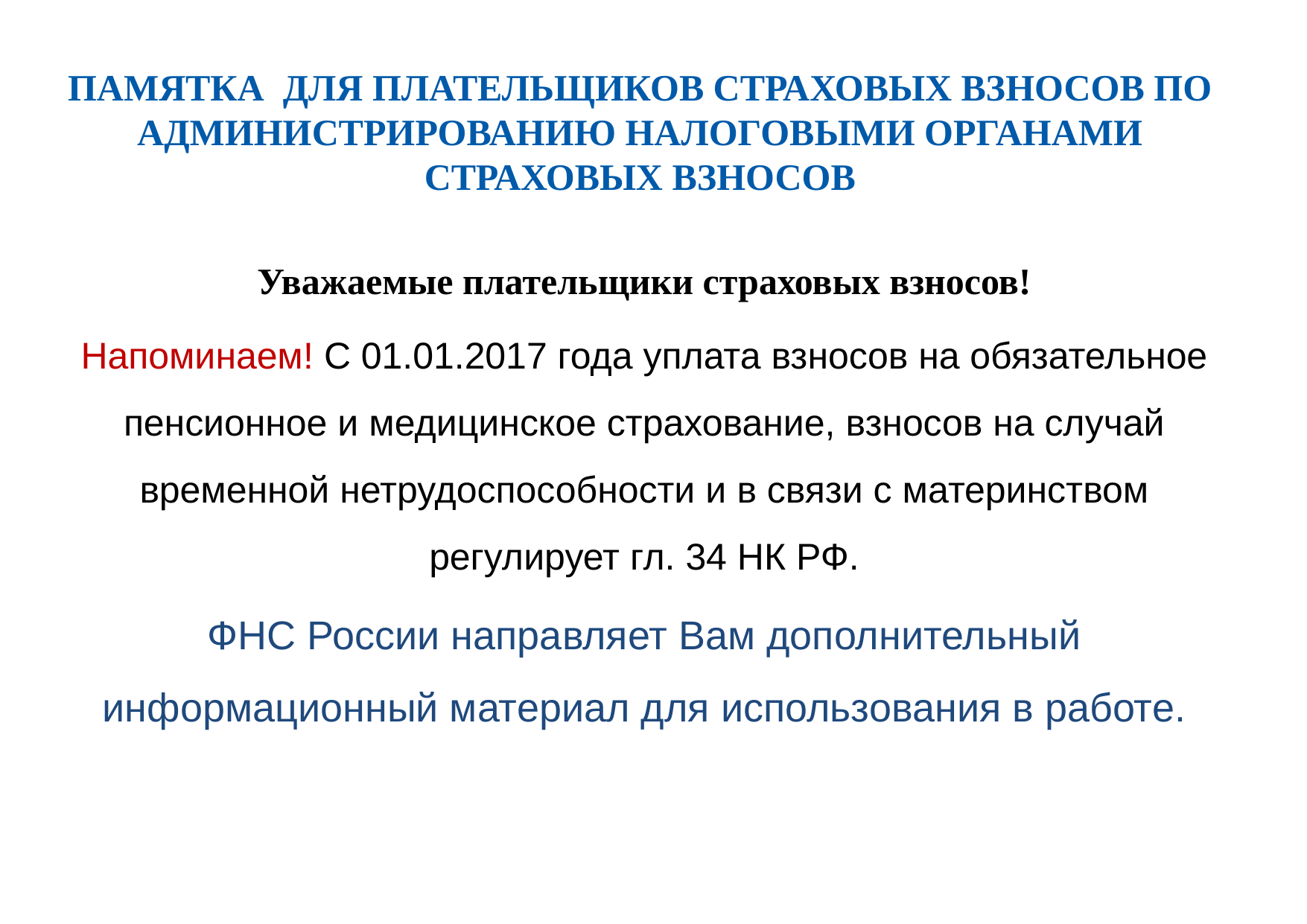

# Памятка  для плательщиков страховых взносов по администрированию налоговыми органами страховых взносов
Уважаемые плательщики страховых взносов!
Напоминаем! С 01.01.2017 года уплата взносов на обязательное пенсионное и медицинское страхование, взносов на случай временной нетрудоспособности и в связи с материнством регулирует гл. 34 НК РФ.
ФНС России направляет Вам дополнительный информационный материал для использования в работе.

1